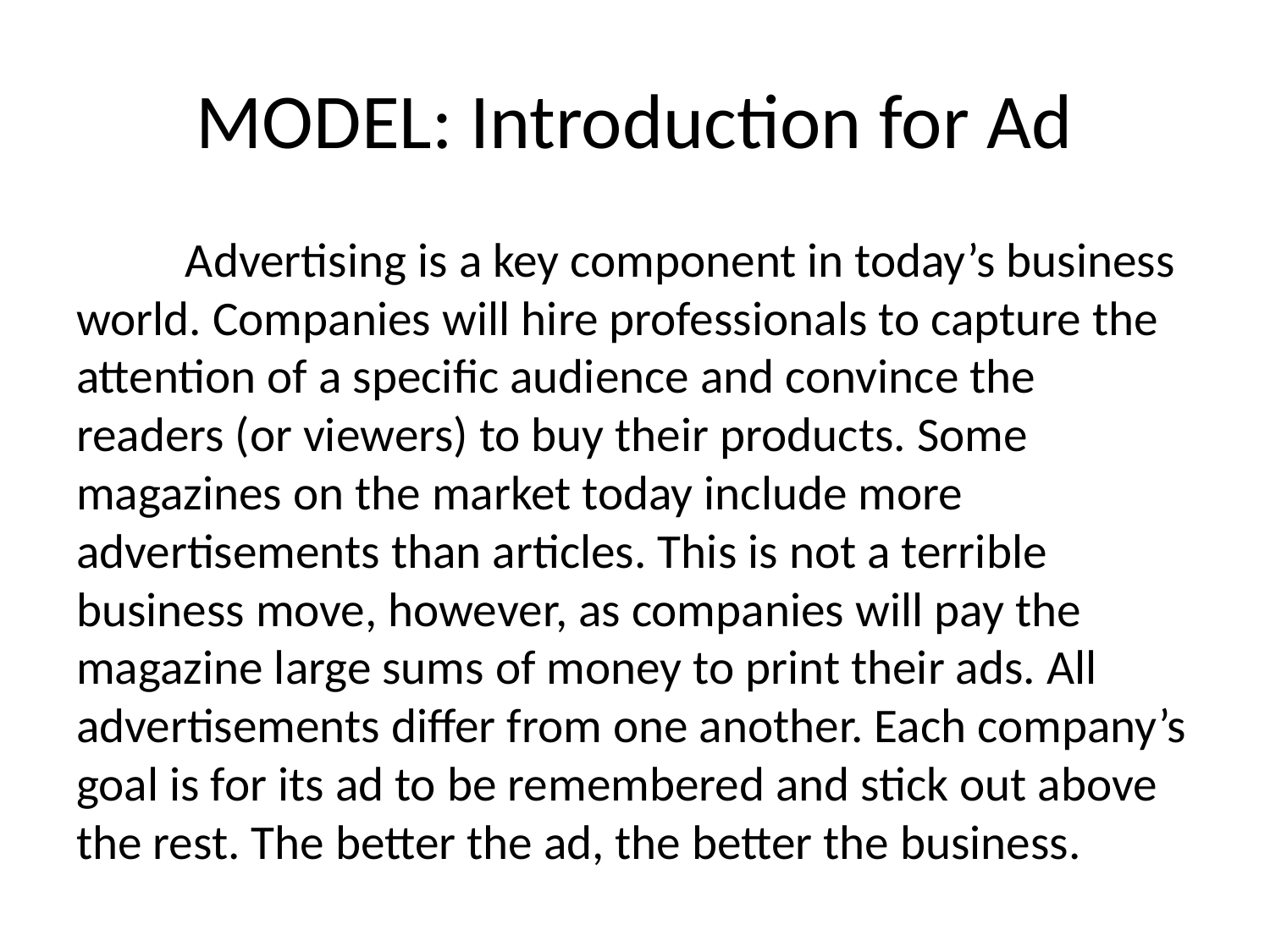

# MODEL: Introduction for Ad
	Advertising is a key component in today’s business world. Companies will hire professionals to capture the attention of a specific audience and convince the readers (or viewers) to buy their products. Some magazines on the market today include more advertisements than articles. This is not a terrible business move, however, as companies will pay the magazine large sums of money to print their ads. All advertisements differ from one another. Each company’s goal is for its ad to be remembered and stick out above the rest. The better the ad, the better the business.